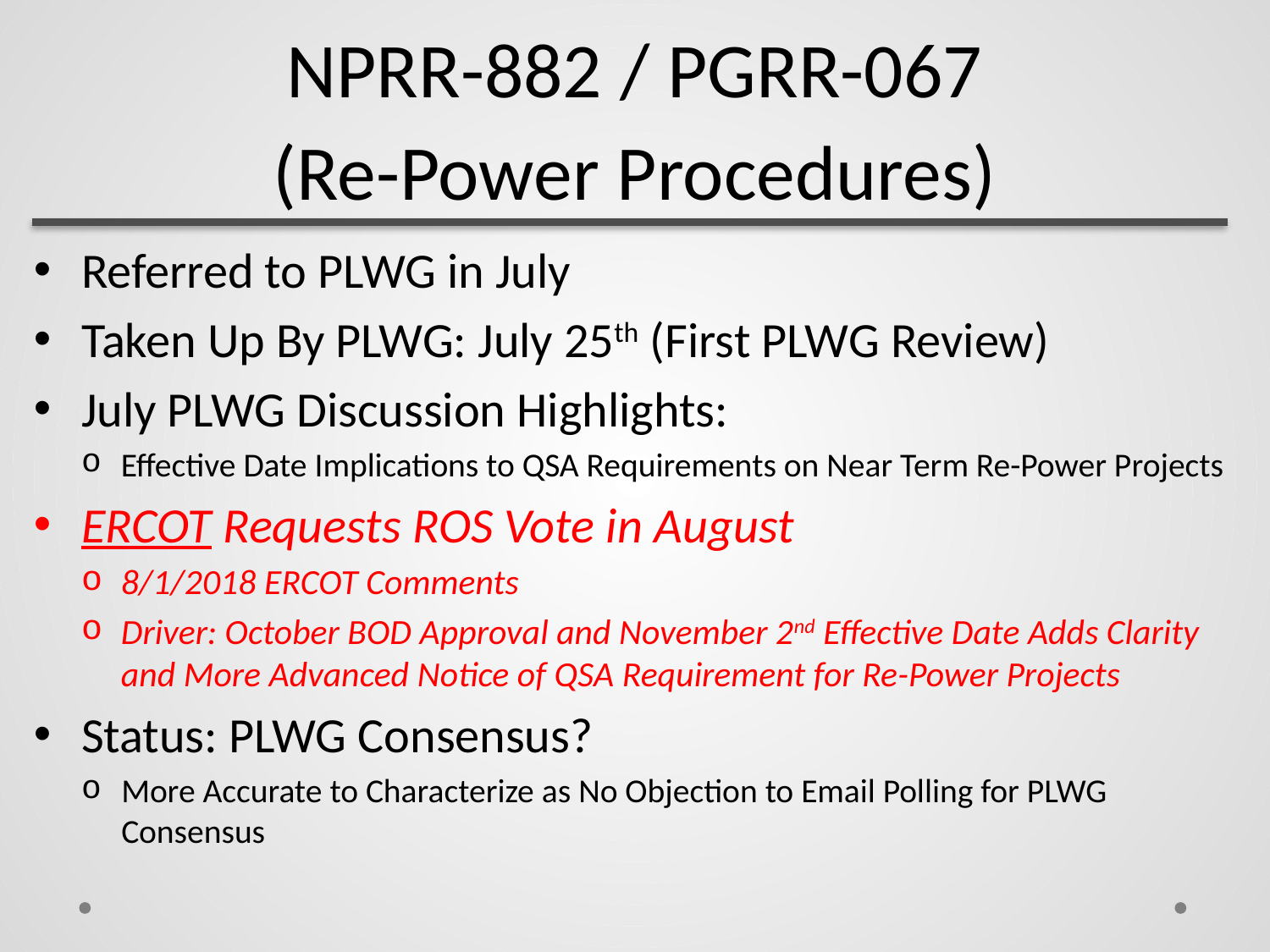

# NPRR-882 / PGRR-067 (Re-Power Procedures)
Referred to PLWG in July
Taken Up By PLWG: July 25th (First PLWG Review)
July PLWG Discussion Highlights:
Effective Date Implications to QSA Requirements on Near Term Re-Power Projects
ERCOT Requests ROS Vote in August
8/1/2018 ERCOT Comments
Driver: October BOD Approval and November 2nd Effective Date Adds Clarity and More Advanced Notice of QSA Requirement for Re-Power Projects
Status: PLWG Consensus?
More Accurate to Characterize as No Objection to Email Polling for PLWG Consensus